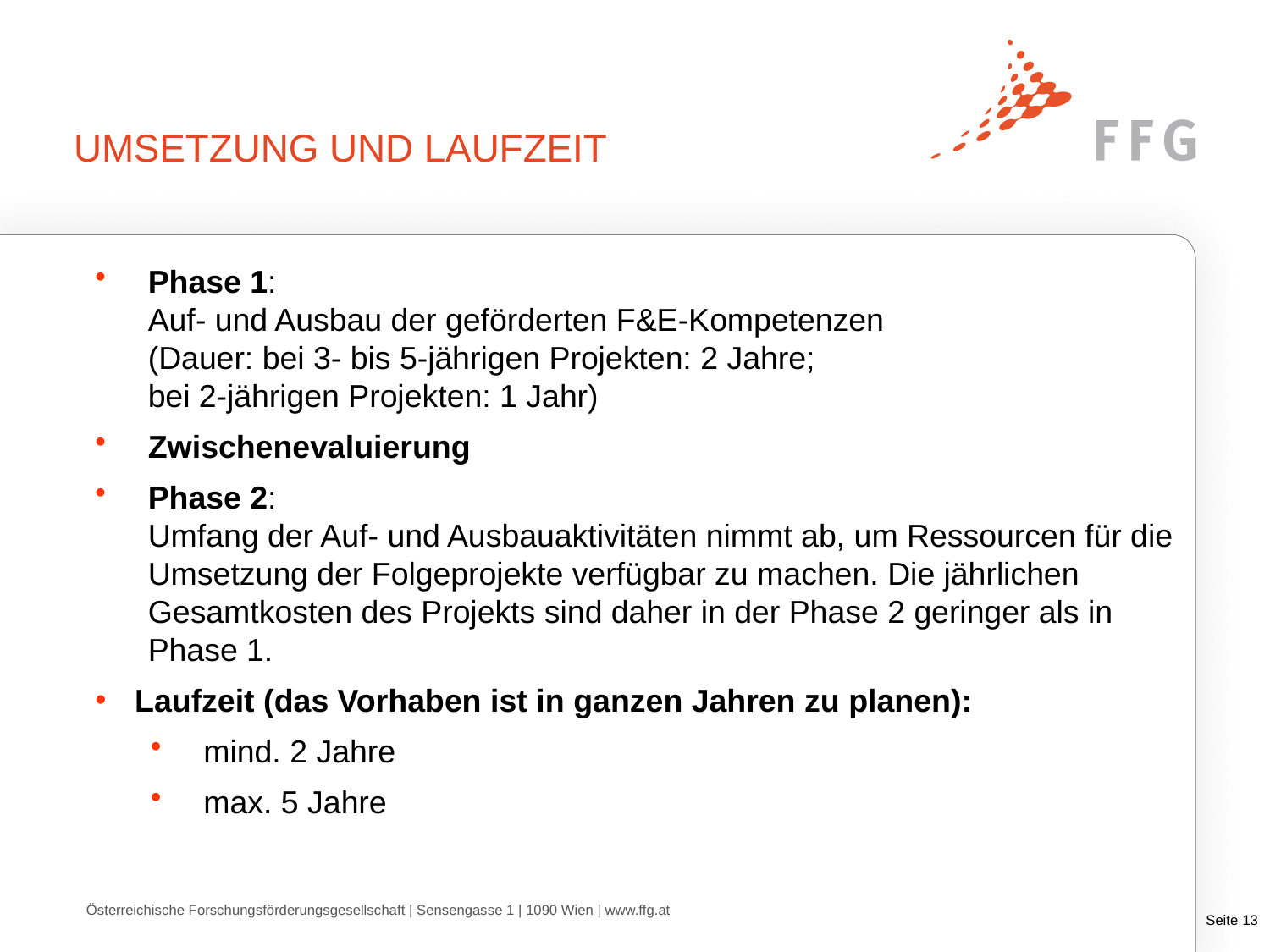

umsetzung und laufzeit

Phase 1:
Auf- und Ausbau der geförderten F&E-Kompetenzen
(Dauer: bei 3- bis 5-jährigen Projekten: 2 Jahre;
bei 2-jährigen Projekten: 1 Jahr)
Zwischenevaluierung
Phase 2:
Umfang der Auf- und Ausbauaktivitäten nimmt ab, um Ressourcen für die Umsetzung der Folgeprojekte verfügbar zu machen. Die jährlichen Gesamtkosten des Projekts sind daher in der Phase 2 geringer als in Phase 1.
Laufzeit (das Vorhaben ist in ganzen Jahren zu planen):
mind. 2 Jahre
max. 5 Jahre

Österreichische Forschungsförderungsgesellschaft | Sensengasse 1 | 1090 Wien | www.ffg.at
Seite 13